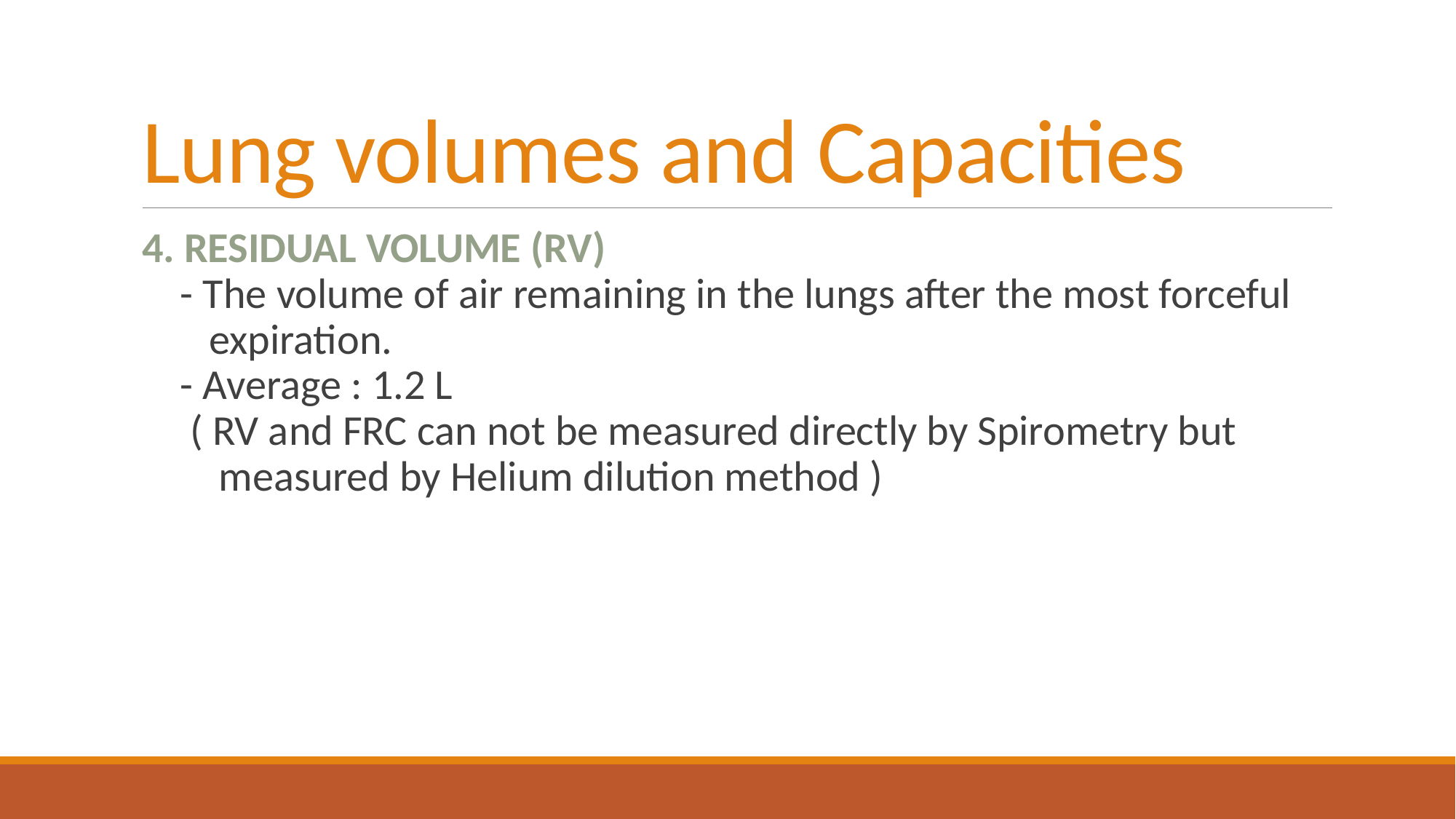

# Lung volumes and Capacities
4. RESIDUAL VOLUME (RV)
    - The volume of air remaining in the lungs after the most forceful
       expiration.
    - Average : 1.2 L
     ( RV and FRC can not be measured directly by Spirometry but
        measured by Helium dilution method )